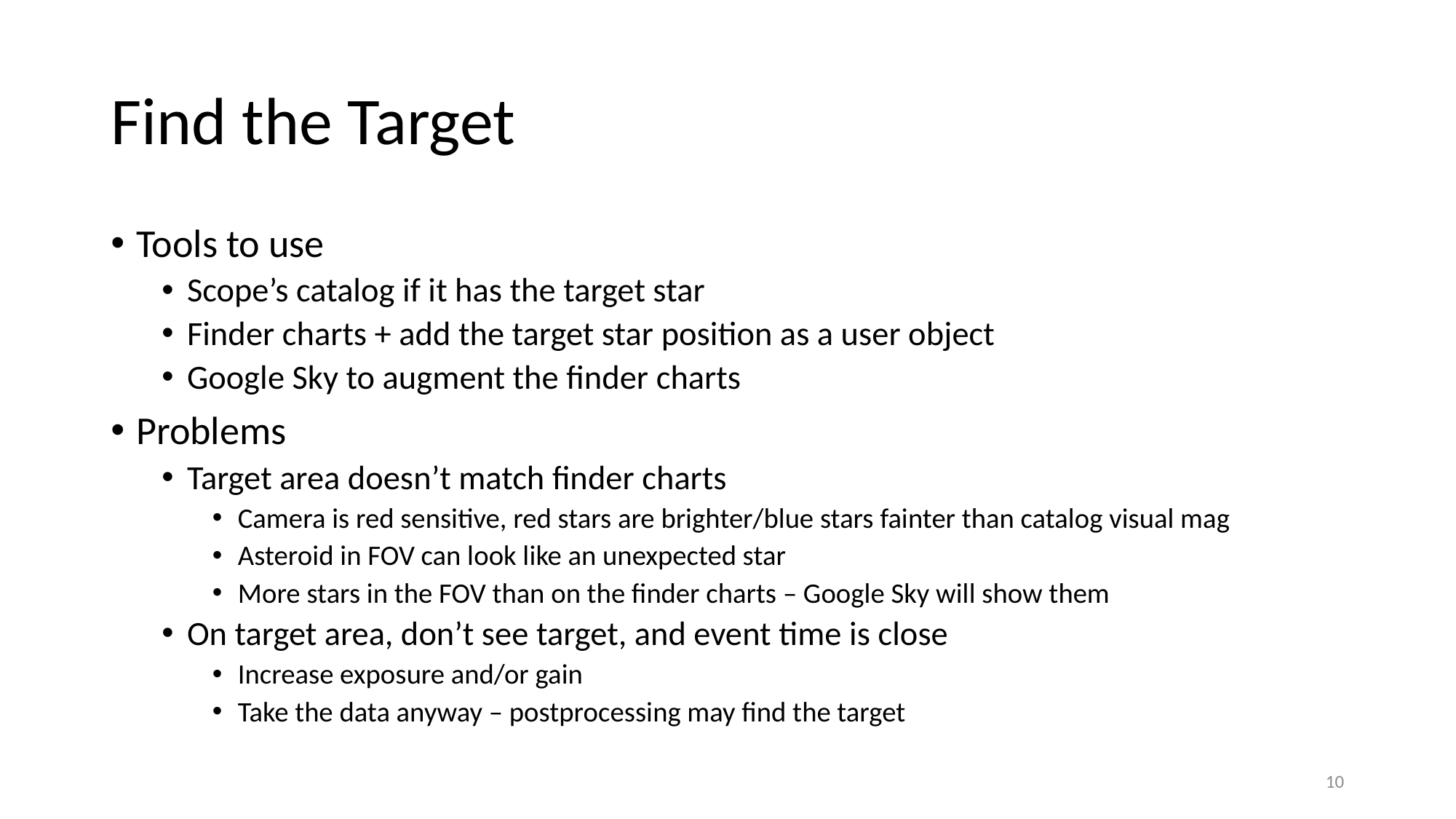

# Find the Target
Tools to use
Scope’s catalog if it has the target star
Finder charts + add the target star position as a user object
Google Sky to augment the finder charts
Problems
Target area doesn’t match finder charts
Camera is red sensitive, red stars are brighter/blue stars fainter than catalog visual mag
Asteroid in FOV can look like an unexpected star
More stars in the FOV than on the finder charts – Google Sky will show them
On target area, don’t see target, and event time is close
Increase exposure and/or gain
Take the data anyway – postprocessing may find the target

10